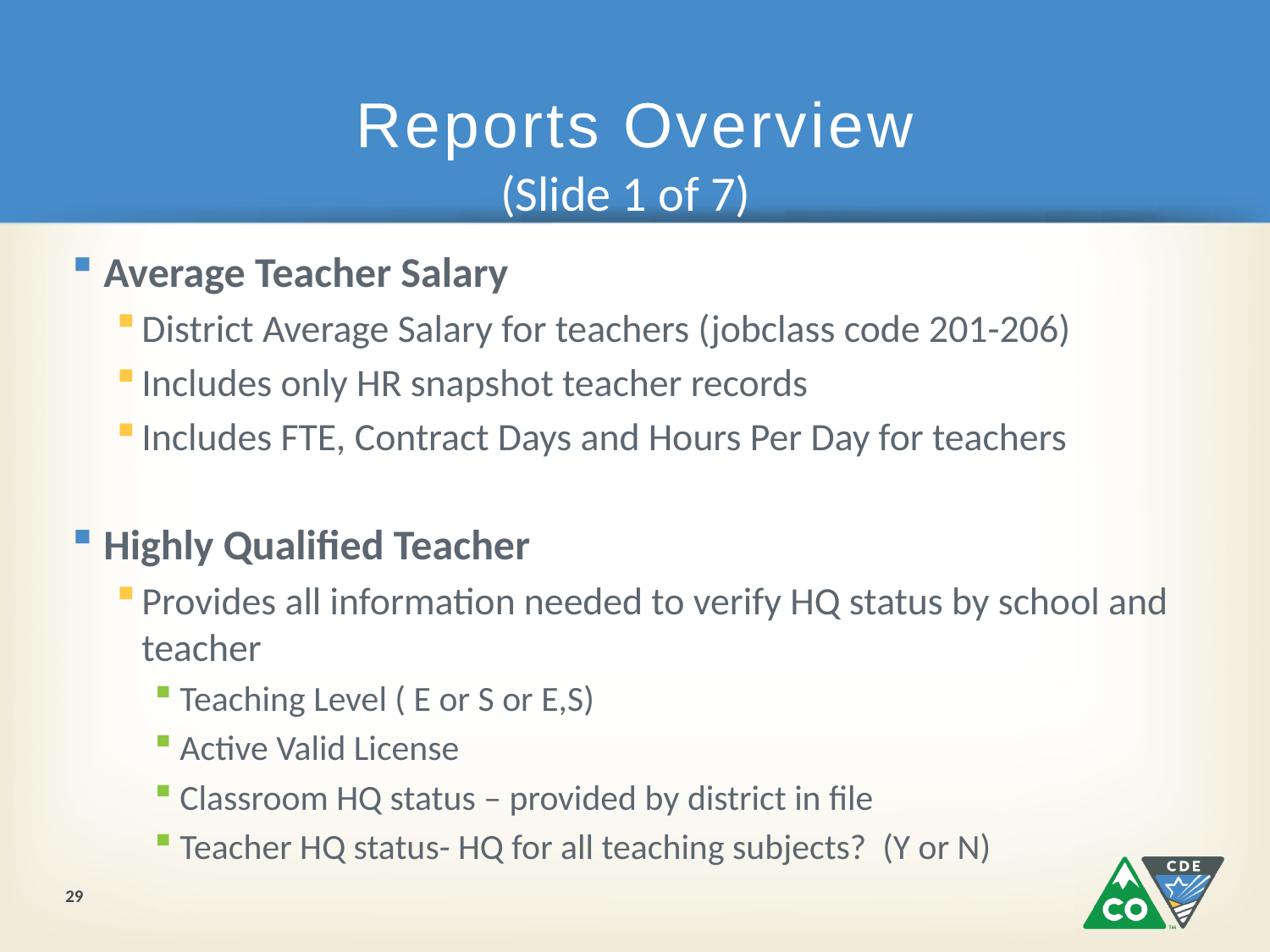

# Reports Overview
(Slide 1 of 7)
Average Teacher Salary
District Average Salary for teachers (jobclass code 201-206)
Includes only HR snapshot teacher records
Includes FTE, Contract Days and Hours Per Day for teachers

Highly Qualified Teacher
Provides all information needed to verify HQ status by school and teacher
Teaching Level ( E or S or E,S)
Active Valid License
Classroom HQ status – provided by district in file
Teacher HQ status- HQ for all teaching subjects?  (Y or N)

29